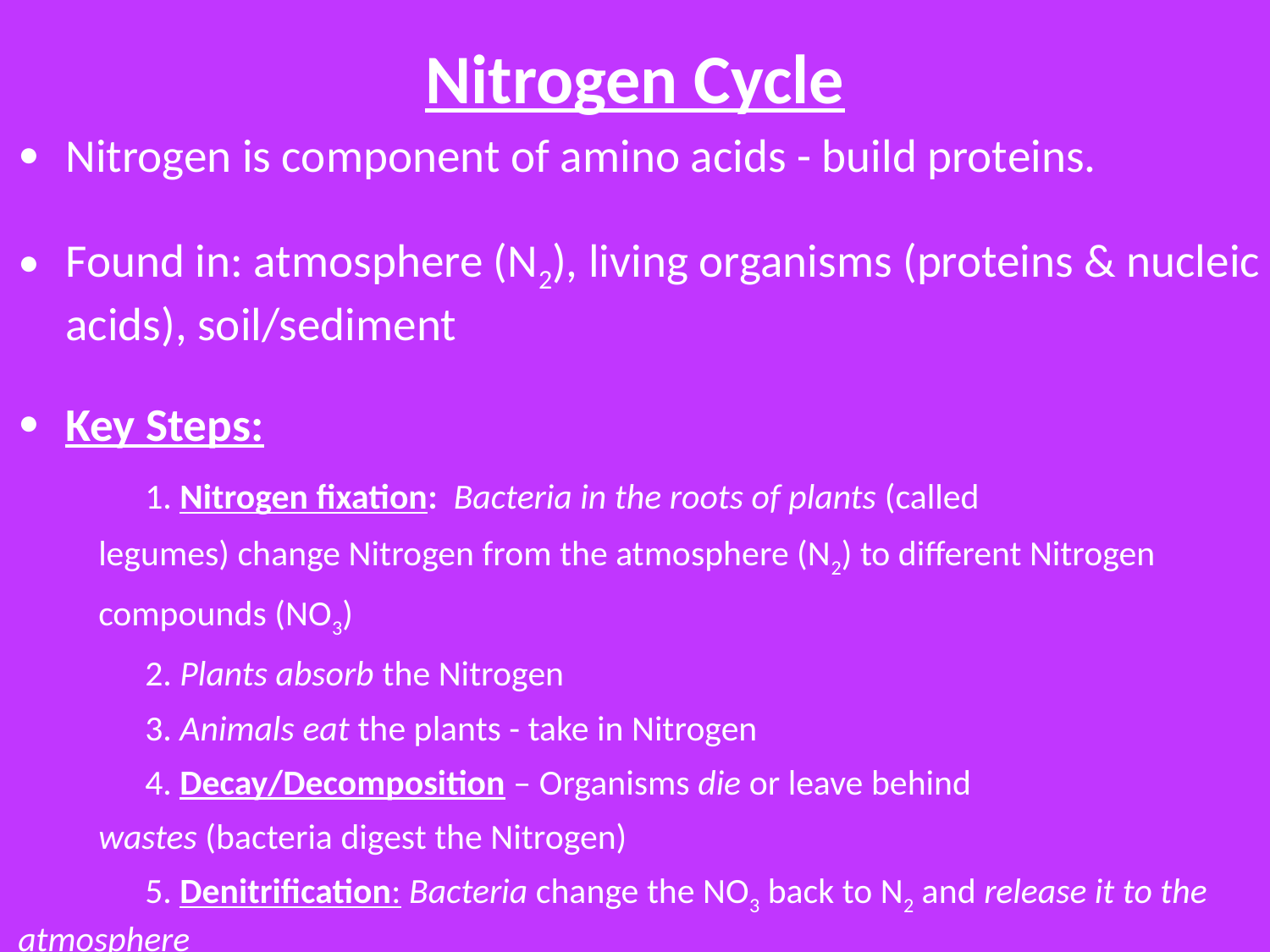

# Nitrogen Cycle
Nitrogen is component of amino acids - build proteins.

Found in: atmosphere (N2), living organisms (proteins & nucleic acids), soil/sediment

Key Steps:
	1. Nitrogen fixation:  Bacteria in the roots of plants (called
          legumes) change Nitrogen from the atmosphere (N2) to different Nitrogen
          compounds (NO3)
	2. Plants absorb the Nitrogen
	3. Animals eat the plants - take in Nitrogen
	4. Decay/Decomposition – Organisms die or leave behind
          wastes (bacteria digest the Nitrogen)
	5. Denitrification: Bacteria change the NO3 back to N2 and release it to the atmosphere